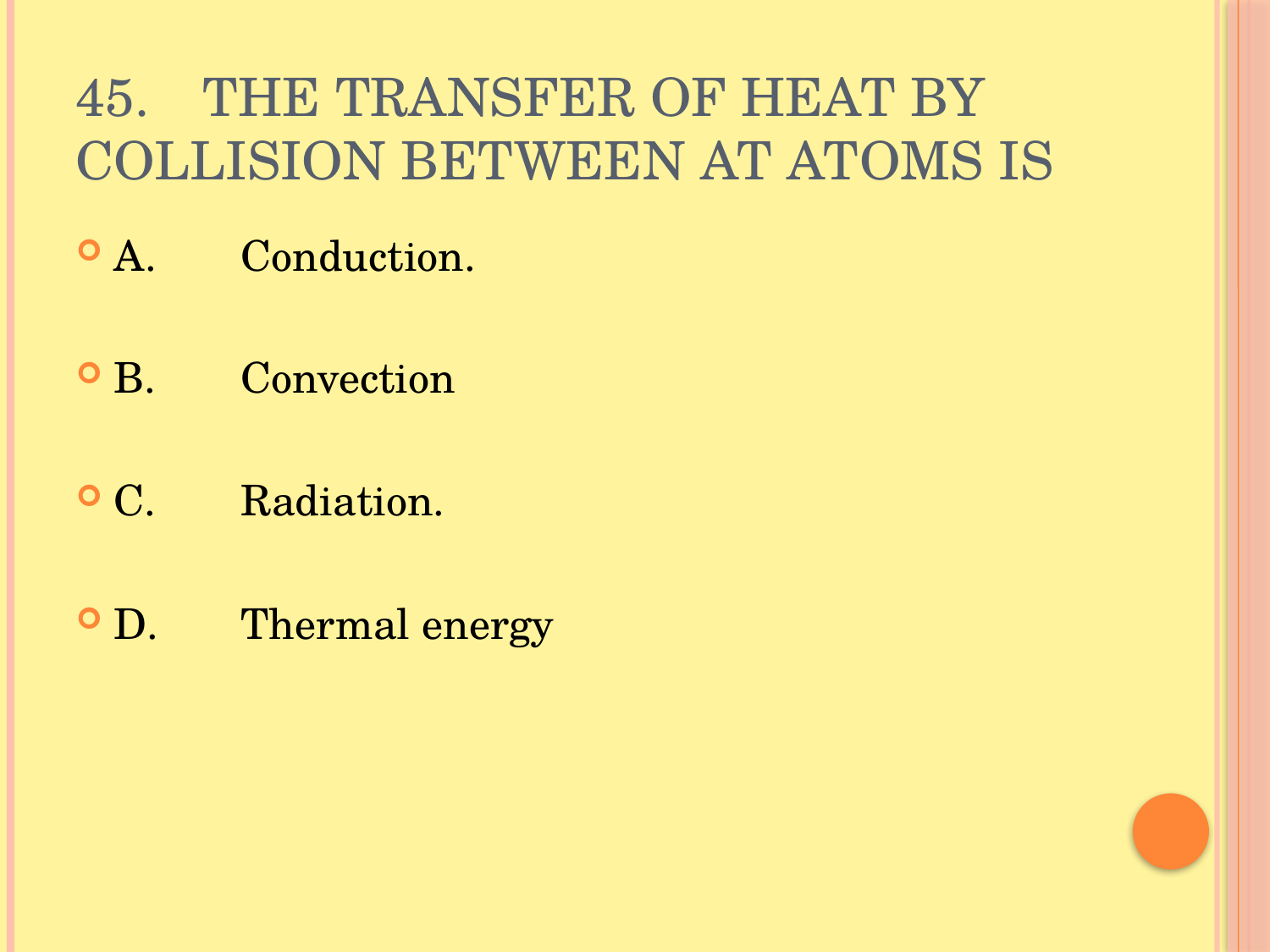

# 45.	The transfer of heat by collision between at atoms is
A.	Conduction.

B.	Convection

C.	Radiation.

D.	Thermal energy